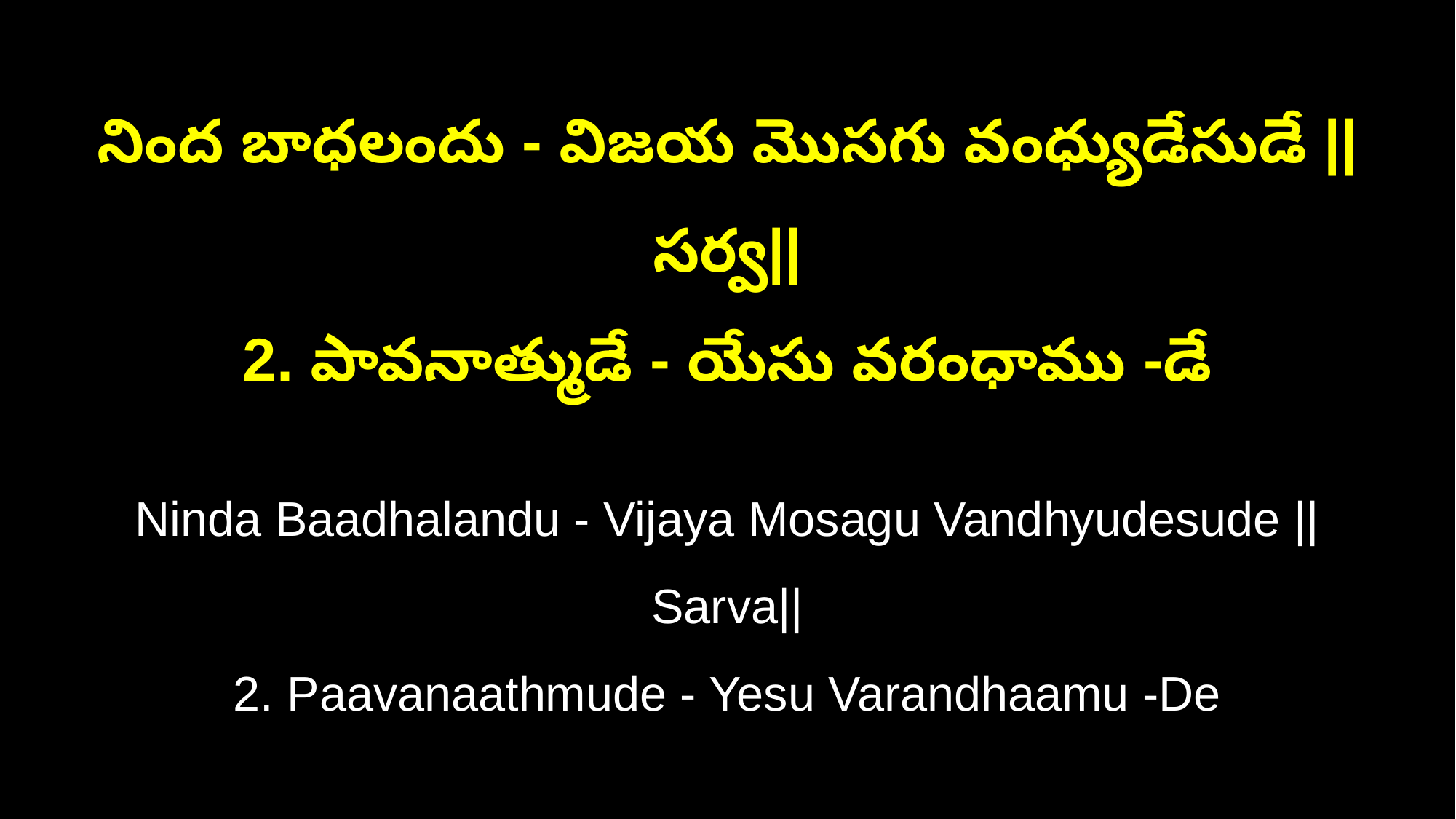

నింద బాధలందు - విజయ మొసగు వంధ్యుడేసుడే ||సర్వ||
2. పావనాత్ముడే - యేసు వరంధాము -డే
Ninda Baadhalandu - Vijaya Mosagu Vandhyudesude ||Sarva||
2. Paavanaathmude - Yesu Varandhaamu -De